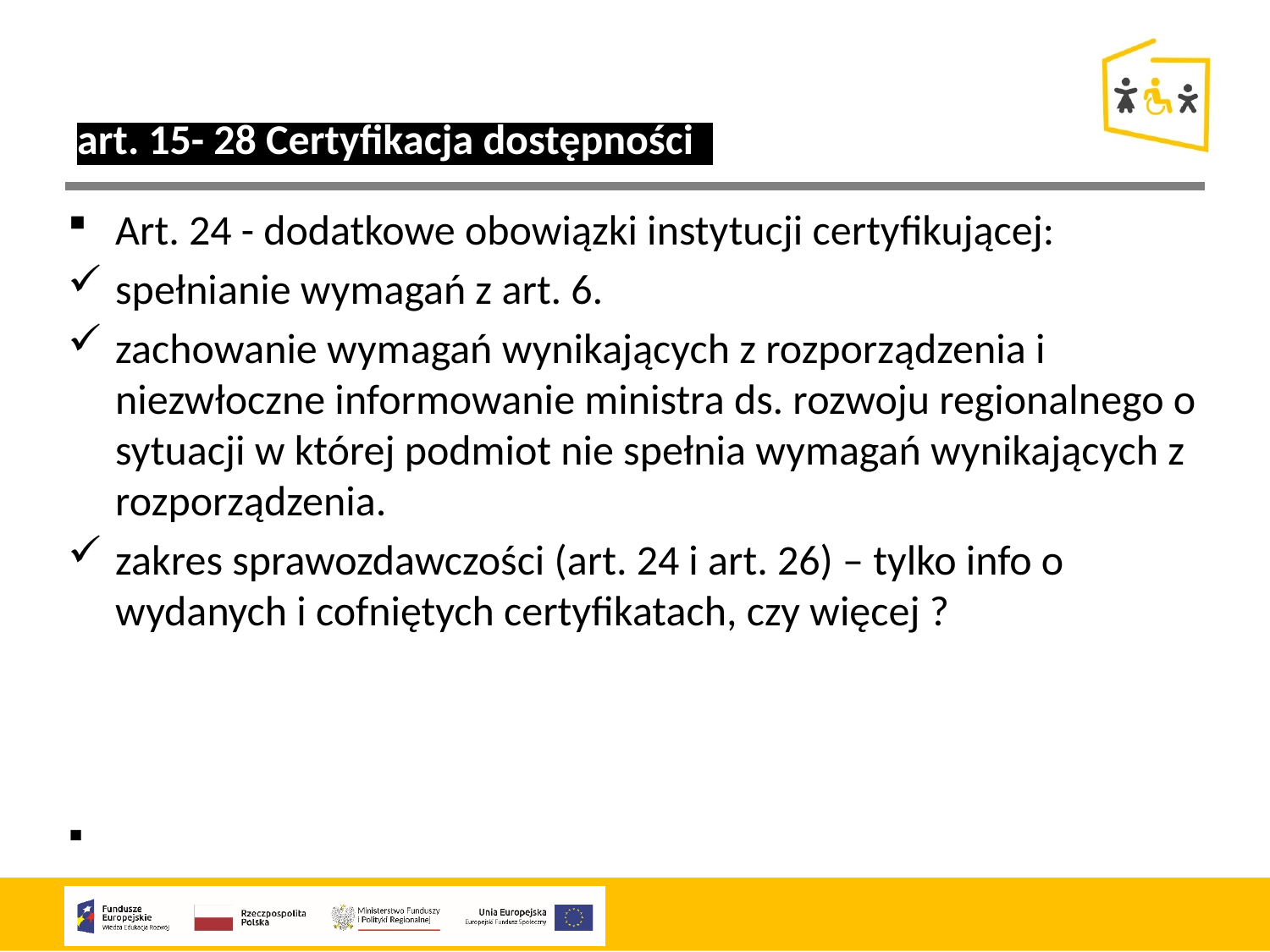

art. 15- 28 Certyfikacja dostępności
Art. 24 - dodatkowe obowiązki instytucji certyfikującej:
spełnianie wymagań z art. 6.
zachowanie wymagań wynikających z rozporządzenia i niezwłoczne informowanie ministra ds. rozwoju regionalnego o sytuacji w której podmiot nie spełnia wymagań wynikających z rozporządzenia.
zakres sprawozdawczości (art. 24 i art. 26) – tylko info o wydanych i cofniętych certyfikatach, czy więcej ?